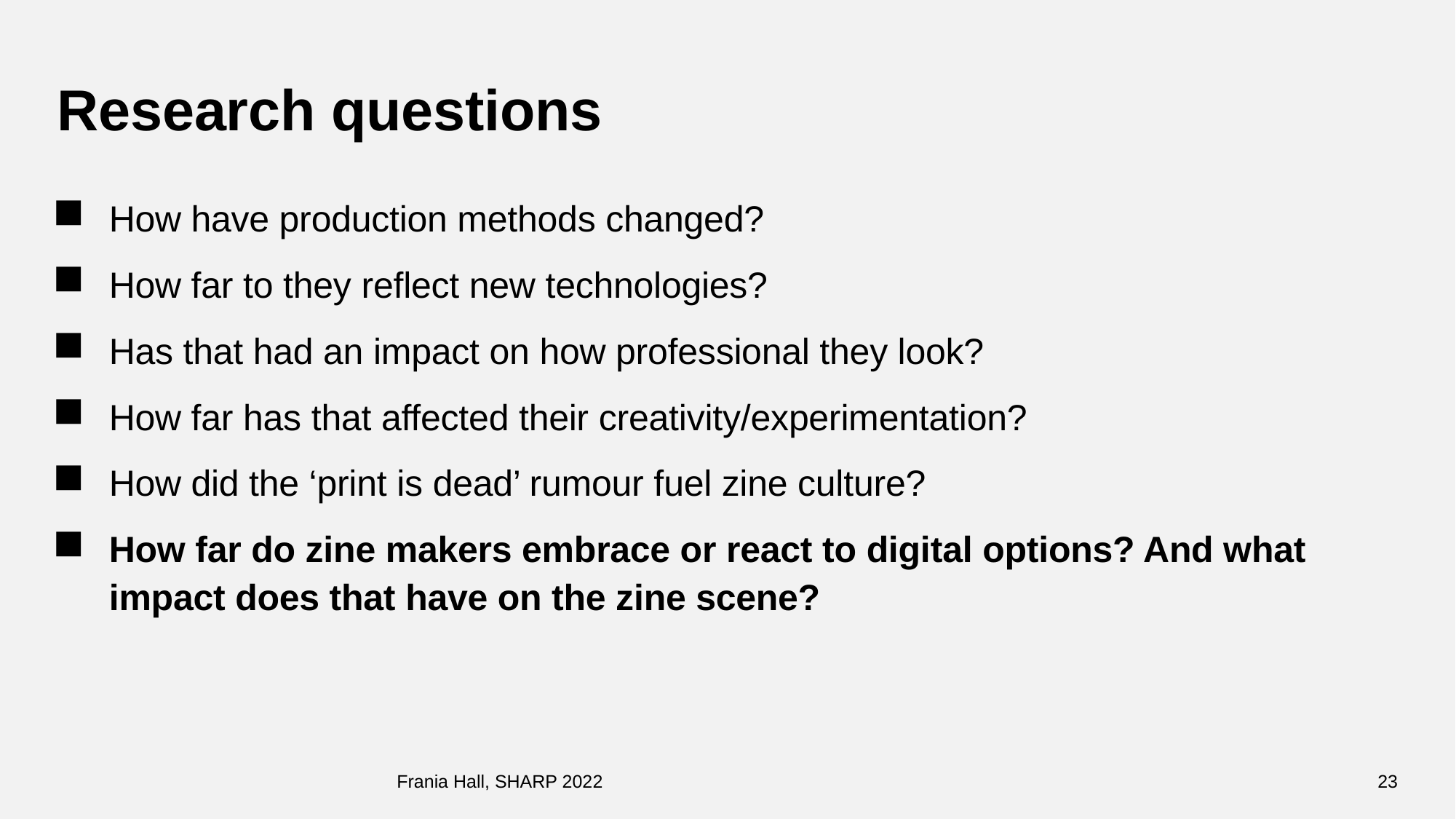

# Research questions
How have production methods changed?
How far to they reflect new technologies?
Has that had an impact on how professional they look?
How far has that affected their creativity/experimentation?
How did the ‘print is dead’ rumour fuel zine culture?
How far do zine makers embrace or react to digital options? And what impact does that have on the zine scene?

Frania Hall, SHARP 2022
23